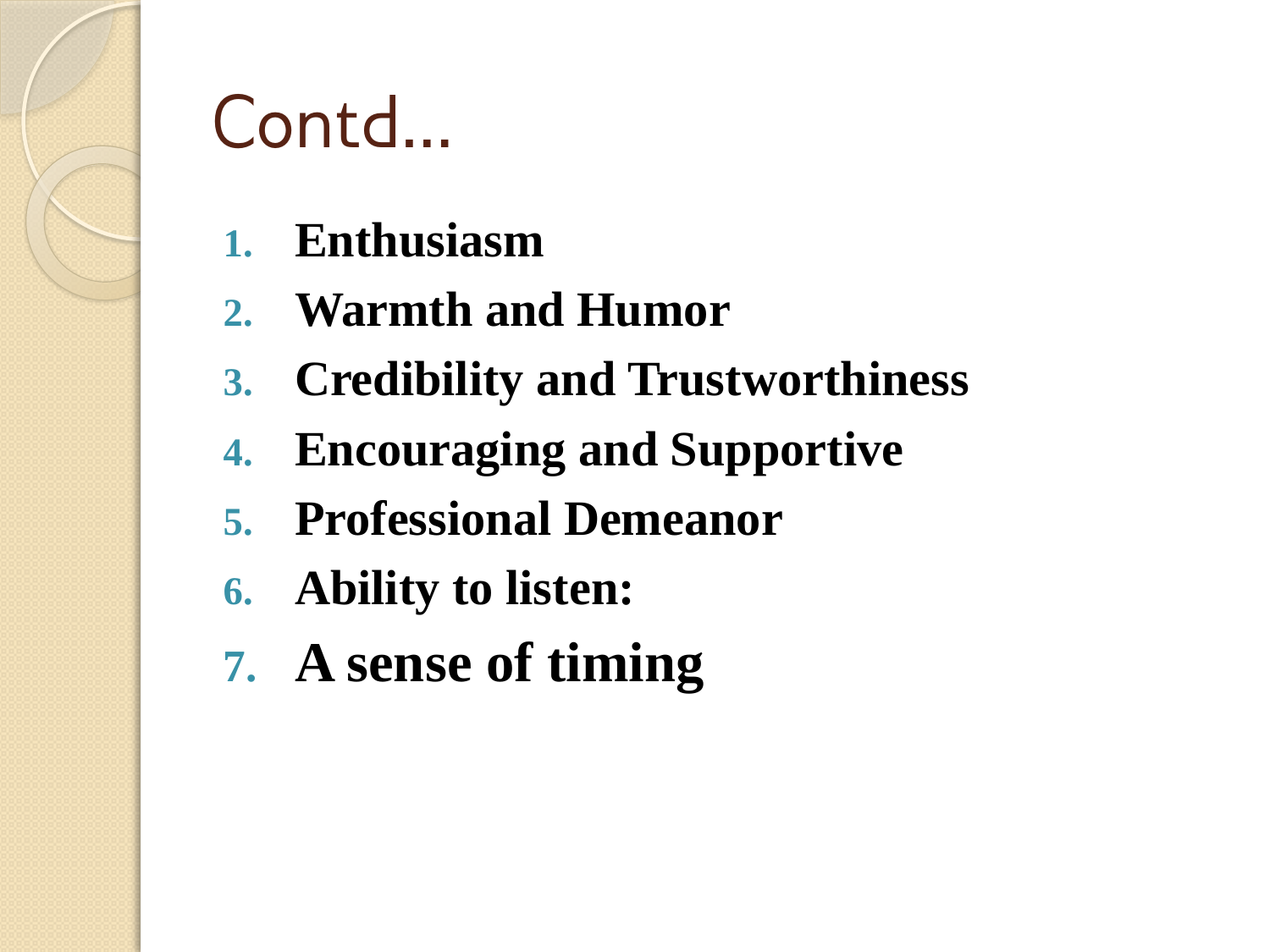

# Contd…
Enthusiasm
Warmth and Humor
Credibility and Trustworthiness
Encouraging and Supportive
Professional Demeanor
Ability to listen:
A sense of timing